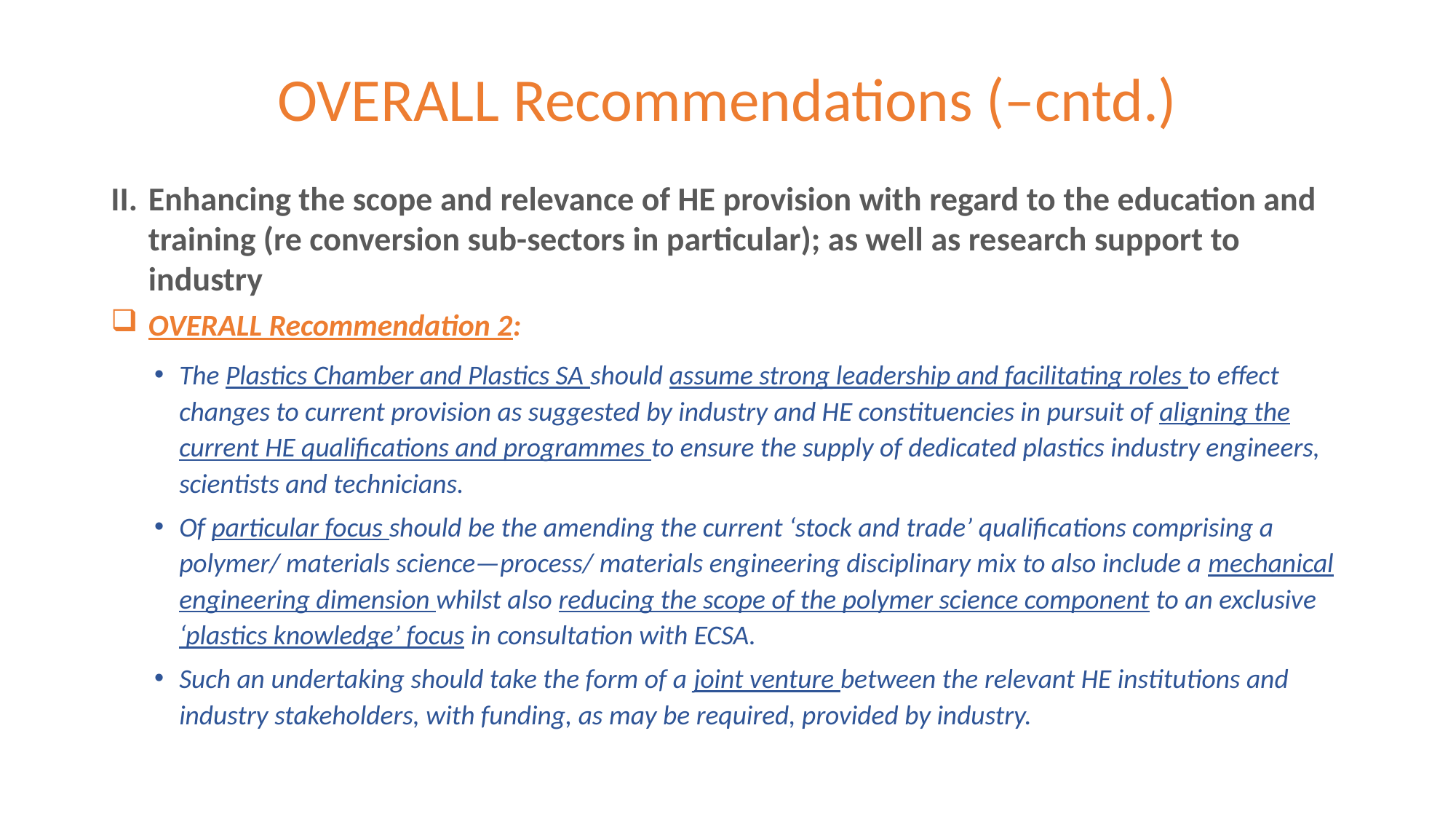

# OVERALL Recommendations (–cntd.)
Enhancing the scope and relevance of HE provision with regard to the education and training (re conversion sub-sectors in particular); as well as research support to industry
OVERALL Recommendation 2:
The Plastics Chamber and Plastics SA should assume strong leadership and facilitating roles to effect changes to current provision as suggested by industry and HE constituencies in pursuit of aligning the current HE qualifications and programmes to ensure the supply of dedicated plastics industry engineers, scientists and technicians.
Of particular focus should be the amending the current ‘stock and trade’ qualifications comprising a polymer/ materials science—process/ materials engineering disciplinary mix to also include a mechanical engineering dimension whilst also reducing the scope of the polymer science component to an exclusive ‘plastics knowledge’ focus in consultation with ECSA.
Such an undertaking should take the form of a joint venture between the relevant HE institutions and industry stakeholders, with funding, as may be required, provided by industry.